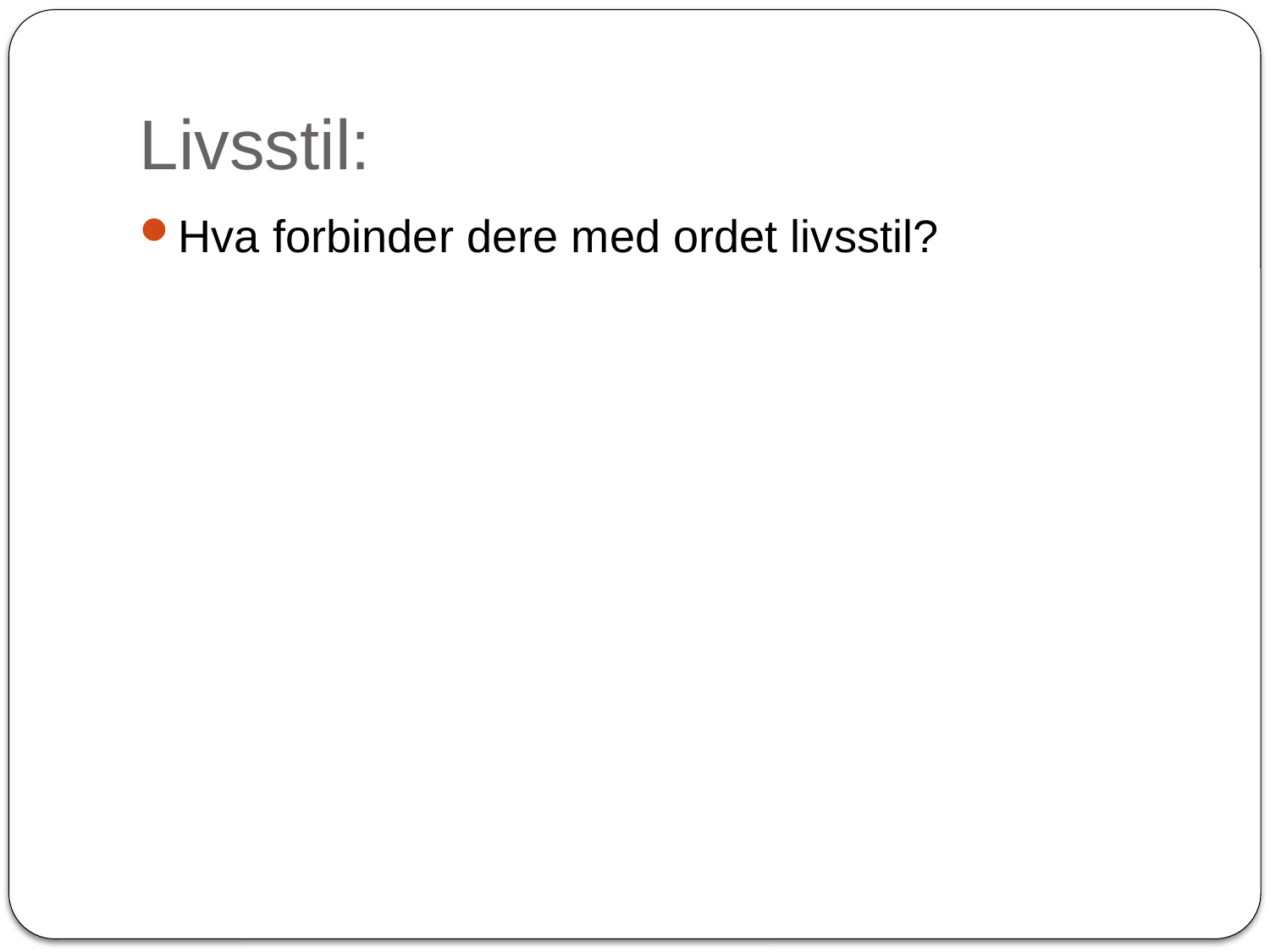

# Livsstil:
Hva forbinder dere med ordet livsstil?